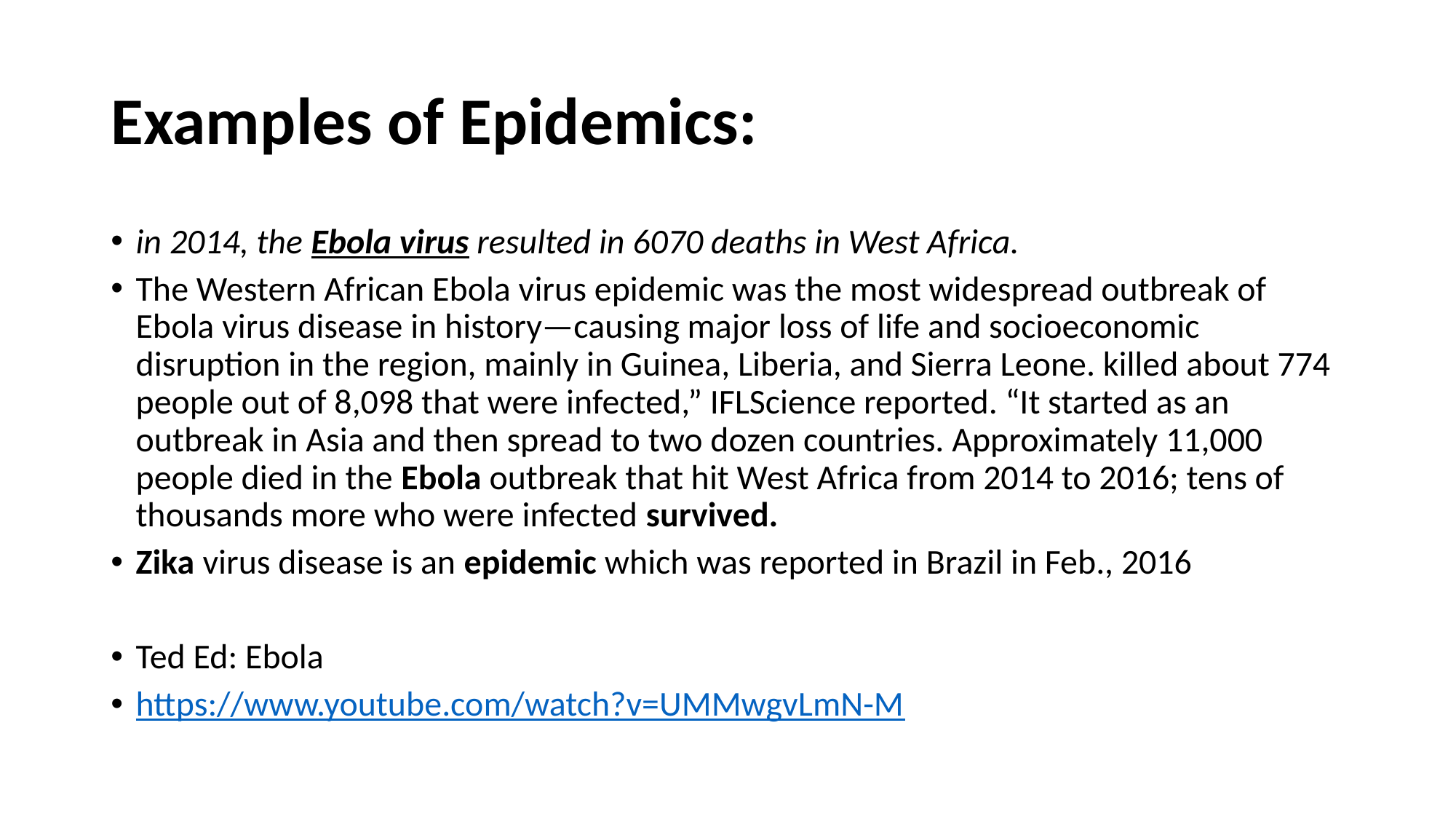

# Examples of Epidemics:
in 2014, the Ebola virus resulted in 6070 deaths in West Africa.
The Western African Ebola virus epidemic was the most widespread outbreak of Ebola virus disease in history—causing major loss of life and socioeconomic disruption in the region, mainly in Guinea, Liberia, and Sierra Leone. killed about 774 people out of 8,098 that were infected,” IFLScience reported. “It started as an outbreak in Asia and then spread to two dozen countries. Approximately 11,000 people died in the Ebola outbreak that hit West Africa from 2014 to 2016; tens of thousands more who were infected survived.
Zika virus disease is an epidemic which was reported in Brazil in Feb., 2016

Ted Ed: Ebola
https://www.youtube.com/watch?v=UMMwgvLmN-M